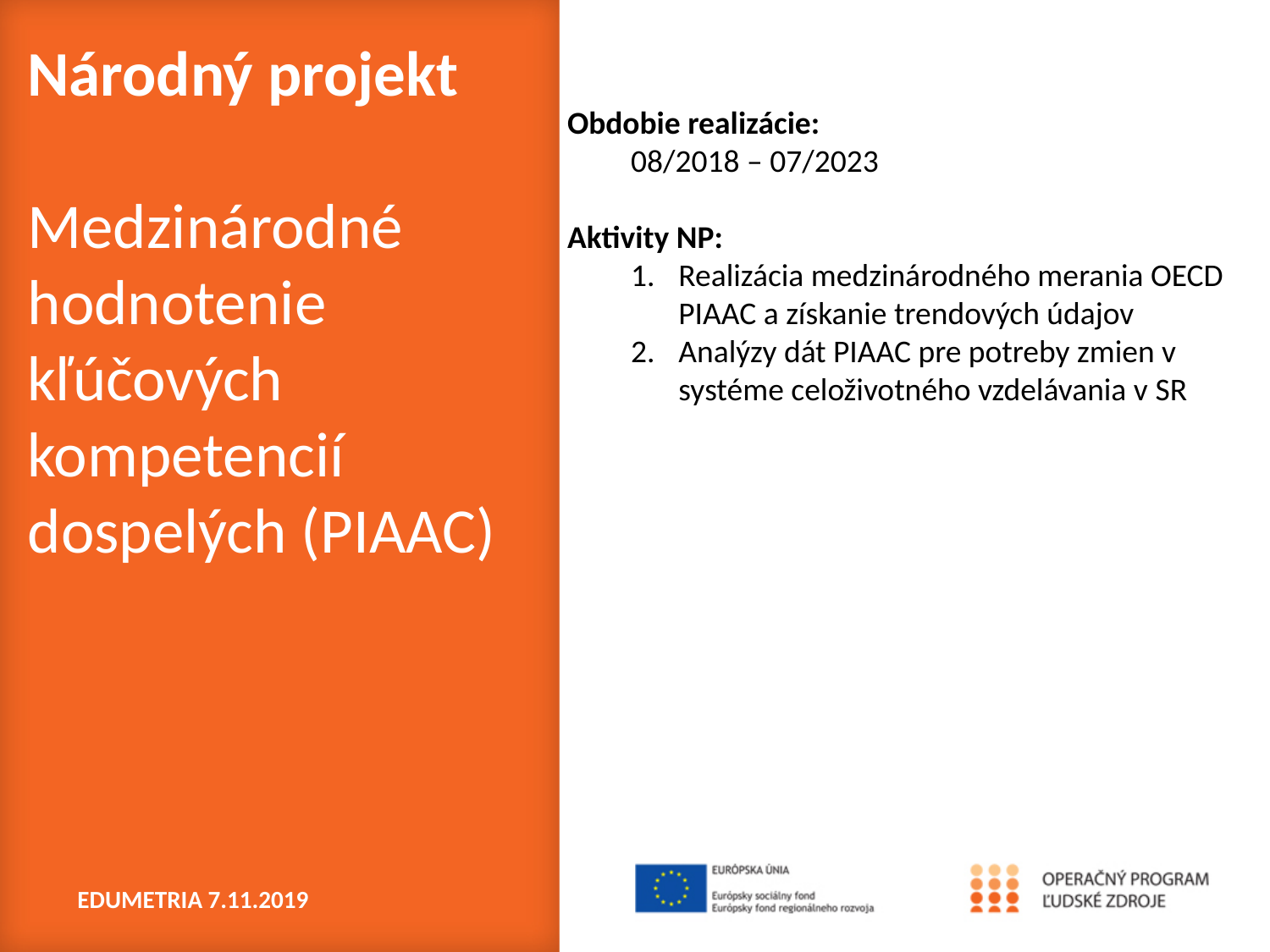

Národný projekt

Medzinárodné hodnotenie kľúčových kompetencií dospelých (PIAAC)
Obdobie realizácie:
08/2018 – 07/2023

Aktivity NP:
Realizácia medzinárodného merania OECD PIAAC a získanie trendových údajov
Analýzy dát PIAAC pre potreby zmien v systéme celoživotného vzdelávania v SR

EDUMETRIA 7.11.2019